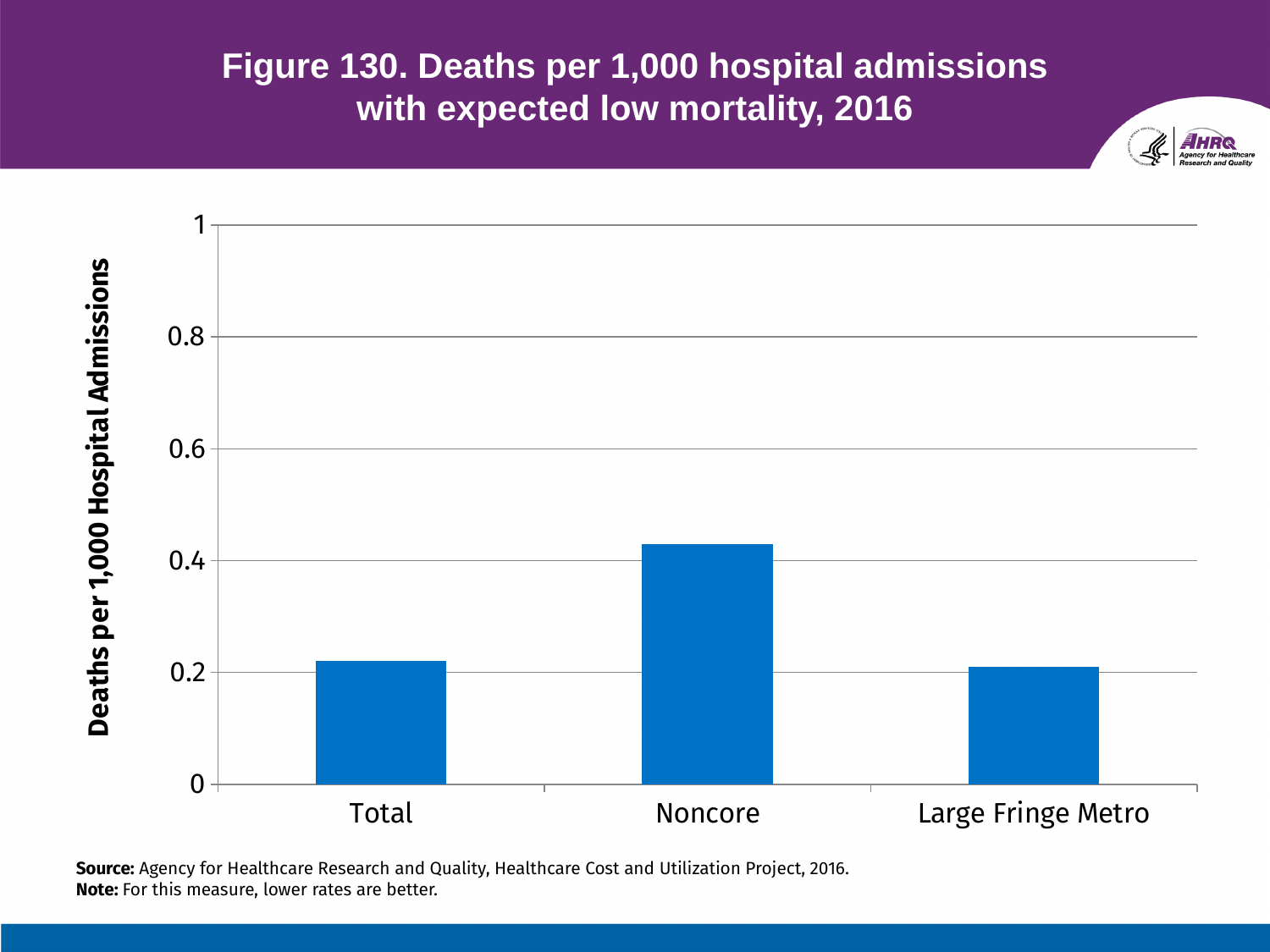

# Figure 130. Deaths per 1,000 hospital admissions with expected low mortality, 2016

### Chart

| Category | 2016 |
|---|---|
| Total | 0.22 |
| Noncore | 0.43 |
| Large Fringe Metro | 0.21 |
Source: Agency for Healthcare Research and Quality, Healthcare Cost and Utilization Project, 2016.
Note: For this measure, lower rates are better.